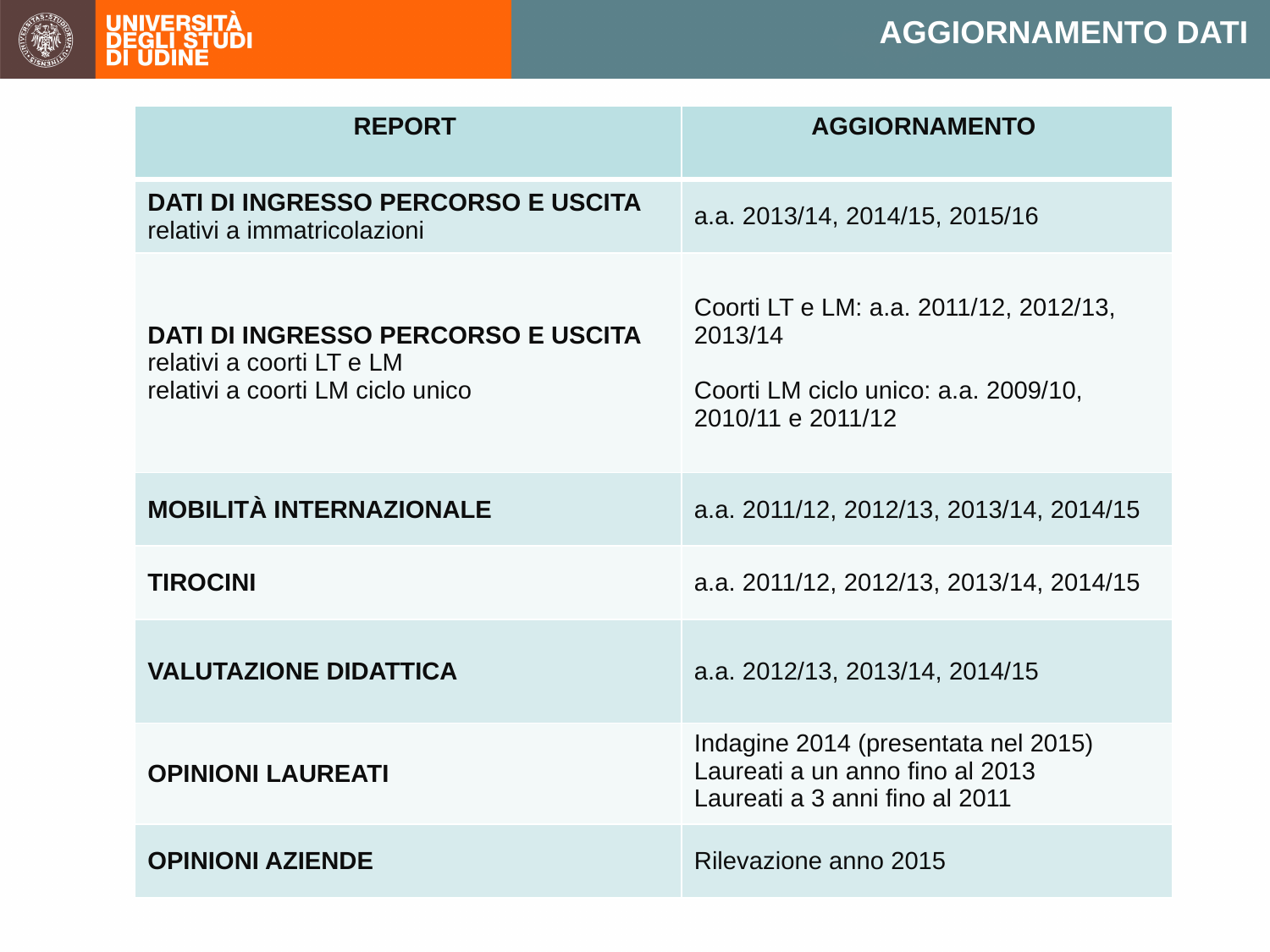

AGGIORNAMENTO DATI
| REPORT | AGGIORNAMENTO |
| --- | --- |
| DATI DI INGRESSO PERCORSO E USCITA relativi a immatricolazioni | a.a. 2013/14, 2014/15, 2015/16 |
| DATI DI INGRESSO PERCORSO E USCITA relativi a coorti LT e LM relativi a coorti LM ciclo unico | Coorti LT e LM: a.a. 2011/12, 2012/13, 2013/14 Coorti LM ciclo unico: a.a. 2009/10, 2010/11 e 2011/12 |
| MOBILITÀ INTERNAZIONALE | a.a. 2011/12, 2012/13, 2013/14, 2014/15 |
| TIROCINI | a.a. 2011/12, 2012/13, 2013/14, 2014/15 |
| VALUTAZIONE DIDATTICA | a.a. 2012/13, 2013/14, 2014/15 |
| OPINIONI LAUREATI | Indagine 2014 (presentata nel 2015) Laureati a un anno fino al 2013 Laureati a 3 anni fino al 2011 |
| OPINIONI AZIENDE | Rilevazione anno 2015 |